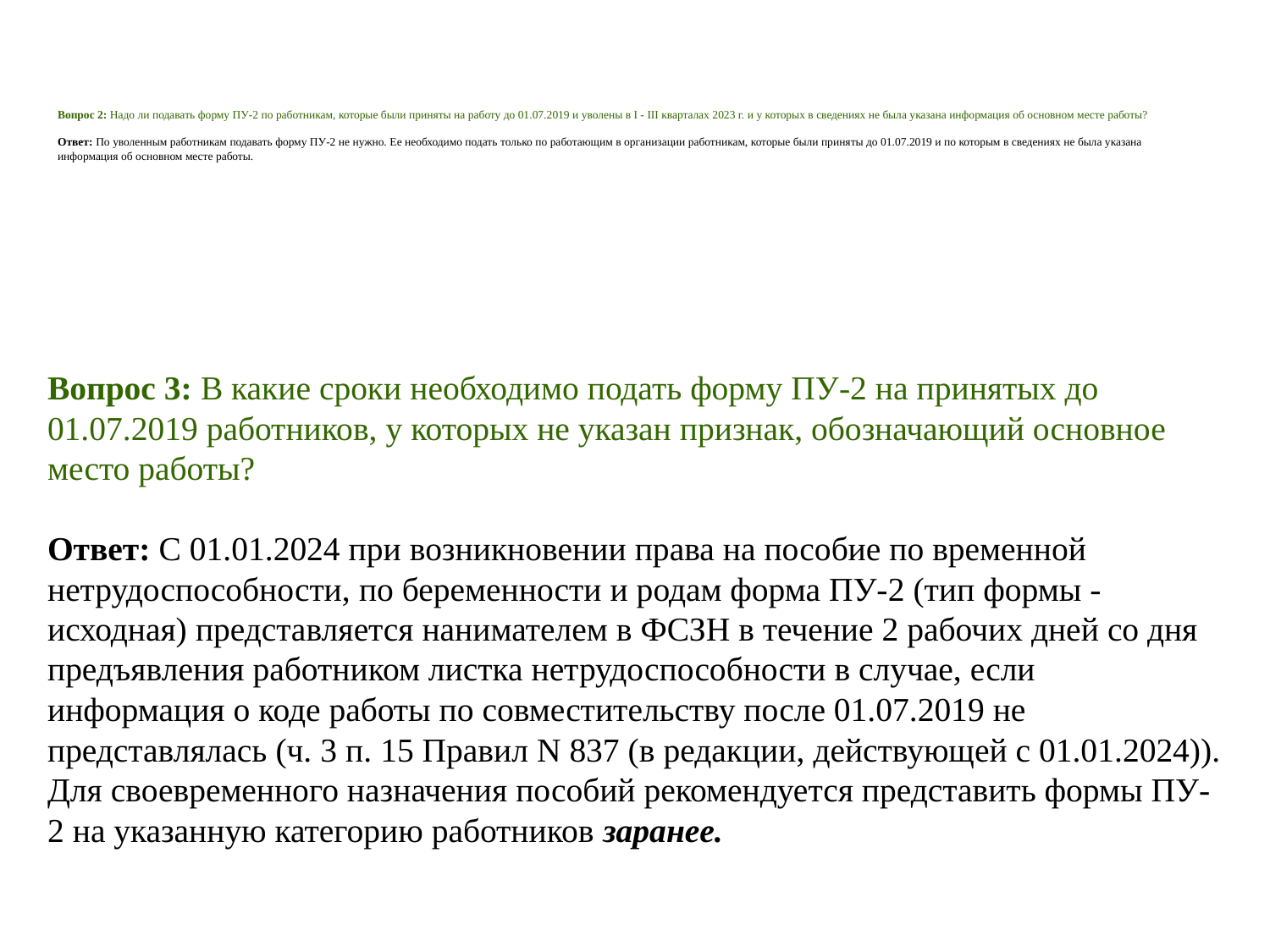

# Вопрос 2: Надо ли подавать форму ПУ-2 по работникам, которые были приняты на работу до 01.07.2019 и уволены в I - III кварталах 2023 г. и у которых в сведениях не была указана информация об основном месте работы? Ответ: По уволенным работникам подавать форму ПУ-2 не нужно. Ее необходимо подать только по работающим в организации работникам, которые были приняты до 01.07.2019 и по которым в сведениях не была указана информация об основном месте работы.

Вопрос 3: В какие сроки необходимо подать форму ПУ-2 на принятых до 01.07.2019 работников, у которых не указан признак, обозначающий основное место работы?

Ответ: С 01.01.2024 при возникновении права на пособие по временной нетрудоспособности, по беременности и родам форма ПУ-2 (тип формы - исходная) представляется нанимателем в ФСЗН в течение 2 рабочих дней со дня предъявления работником листка нетрудоспособности в случае, если информация о коде работы по совместительству после 01.07.2019 не представлялась (ч. 3 п. 15 Правил N 837 (в редакции, действующей с 01.01.2024)).
Для своевременного назначения пособий рекомендуется представить формы ПУ-2 на указанную категорию работников заранее.